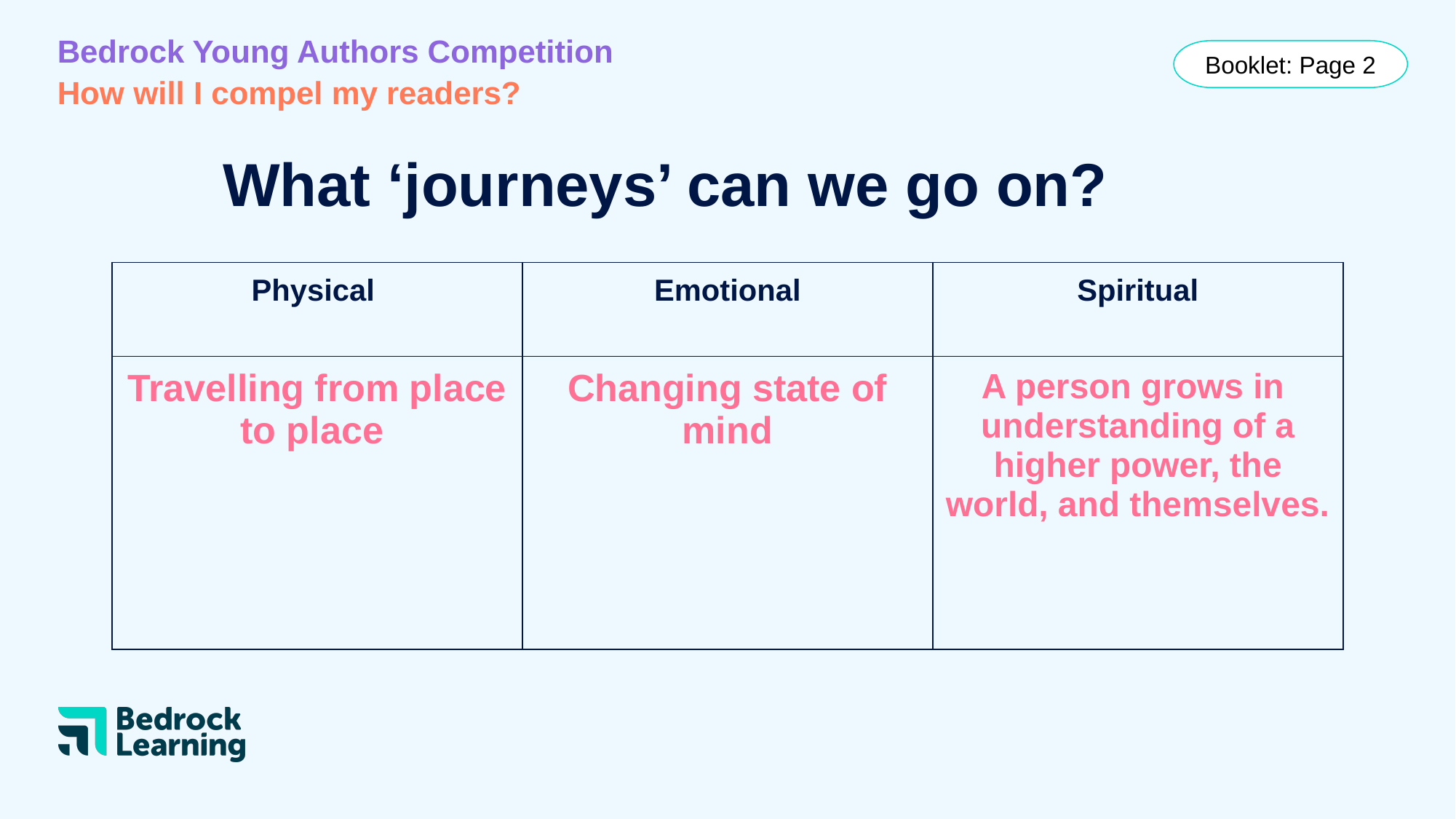

Bedrock Young Authors Competition
How will I compel my readers?
Booklet: Page 2
# What ‘journeys’ can we go on?

| Physical | Emotional | Spiritual |
| --- | --- | --- |
| Travelling from place to place | Changing state of mind | A person grows in understanding of a higher power, the world, and themselves. |